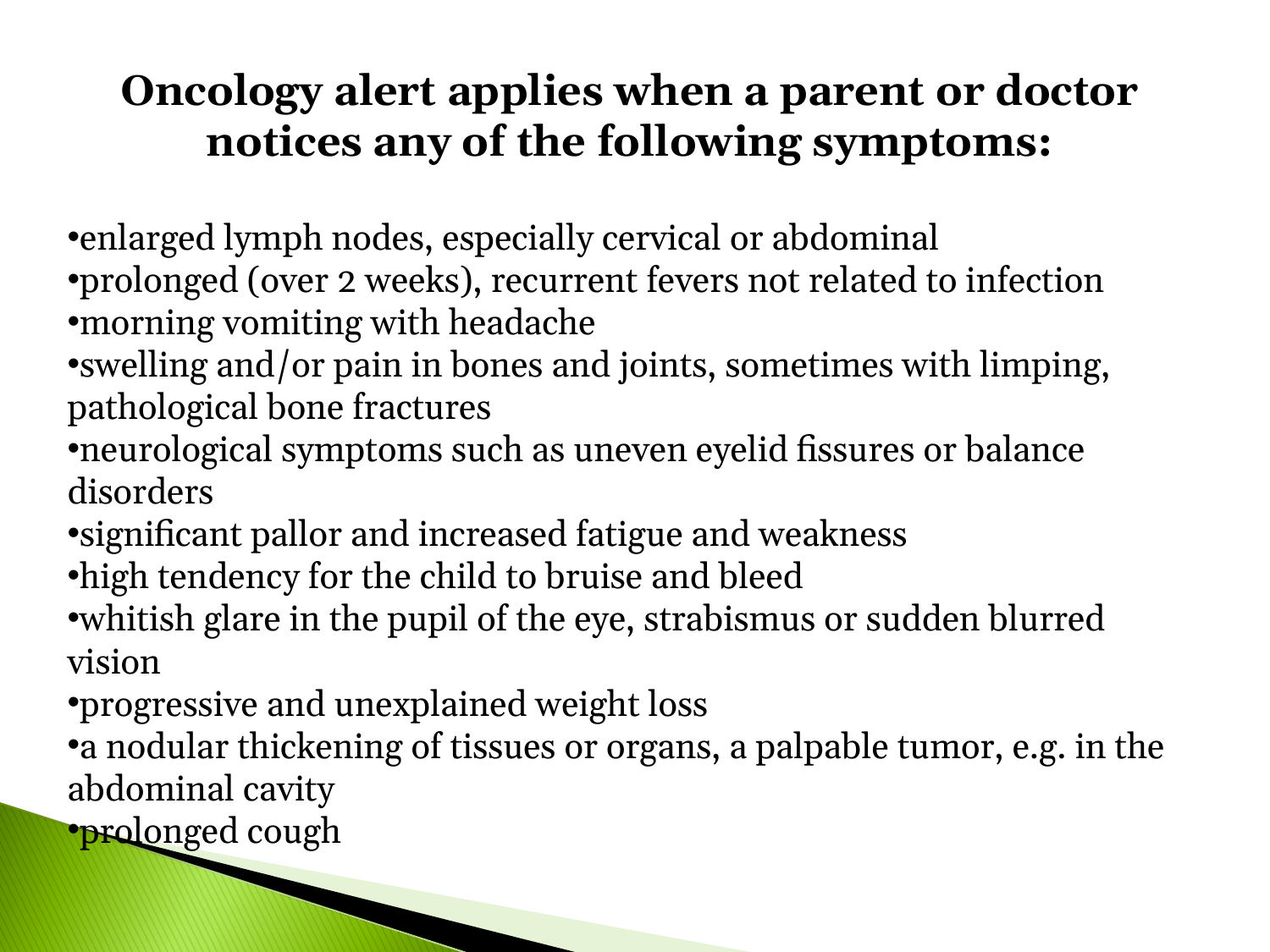

Oncology alert applies when a parent or doctor notices any of the following symptoms:

enlarged lymph nodes, especially cervical or abdominal
prolonged (over 2 weeks), recurrent fevers not related to infection
morning vomiting with headache
swelling and/or pain in bones and joints, sometimes with limping, pathological bone fractures
neurological symptoms such as uneven eyelid fissures or balance disorders
significant pallor and increased fatigue and weakness
high tendency for the child to bruise and bleed
whitish glare in the pupil of the eye, strabismus or sudden blurred vision
progressive and unexplained weight loss
a nodular thickening of tissues or organs, a palpable tumor, e.g. in the abdominal cavity
prolonged cough